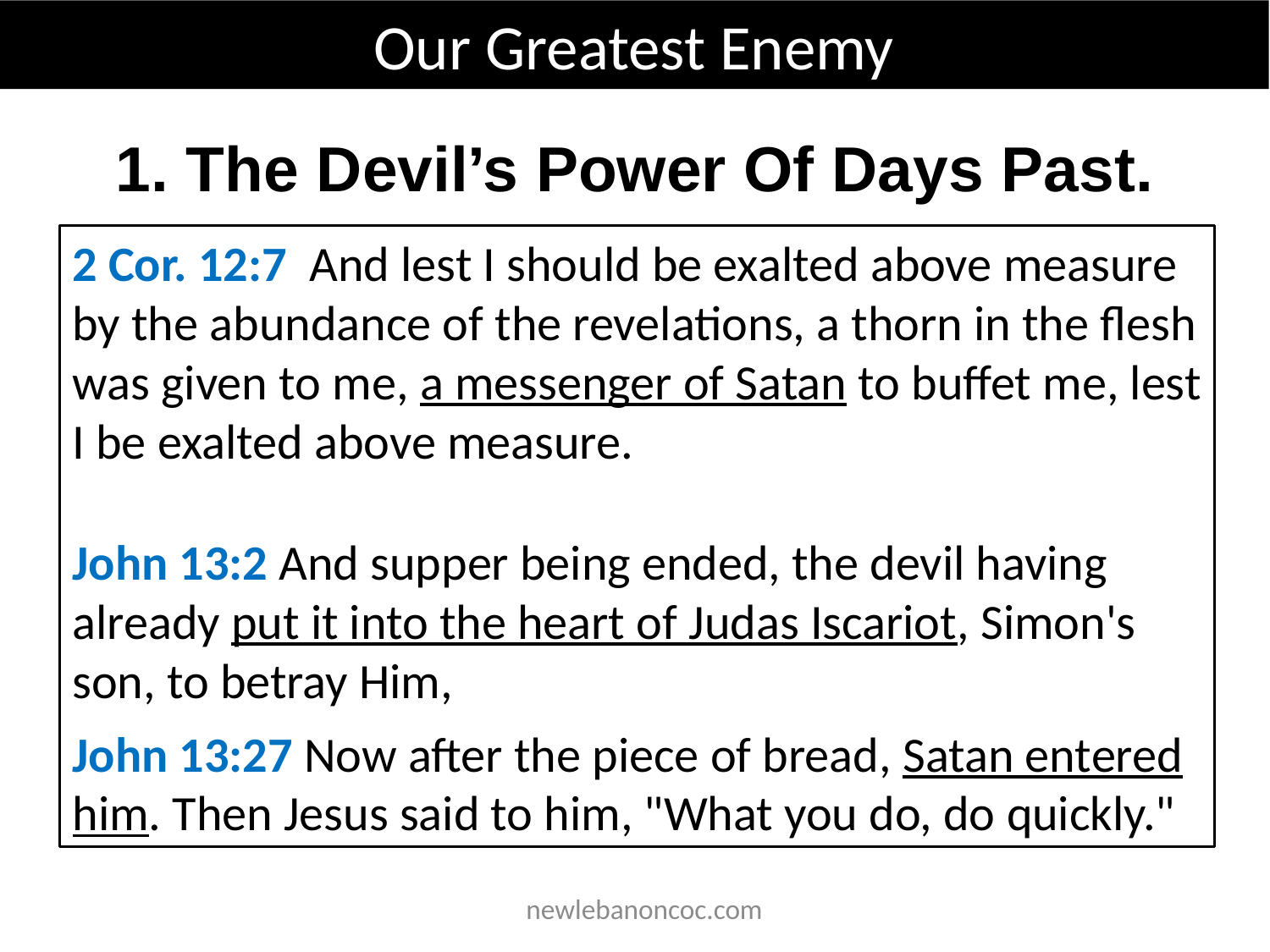

Our Greatest Enemy
1. The Devil’s Power Of Days Past.
2 Cor. 12:7  And lest I should be exalted above measure by the abundance of the revelations, a thorn in the flesh was given to me, a messenger of Satan to buffet me, lest I be exalted above measure.

John 13:2 And supper being ended, the devil having already put it into the heart of Judas Iscariot, Simon's son, to betray Him,
John 13:27 Now after the piece of bread, Satan entered him. Then Jesus said to him, "What you do, do quickly."
   newlebanoncoc.com